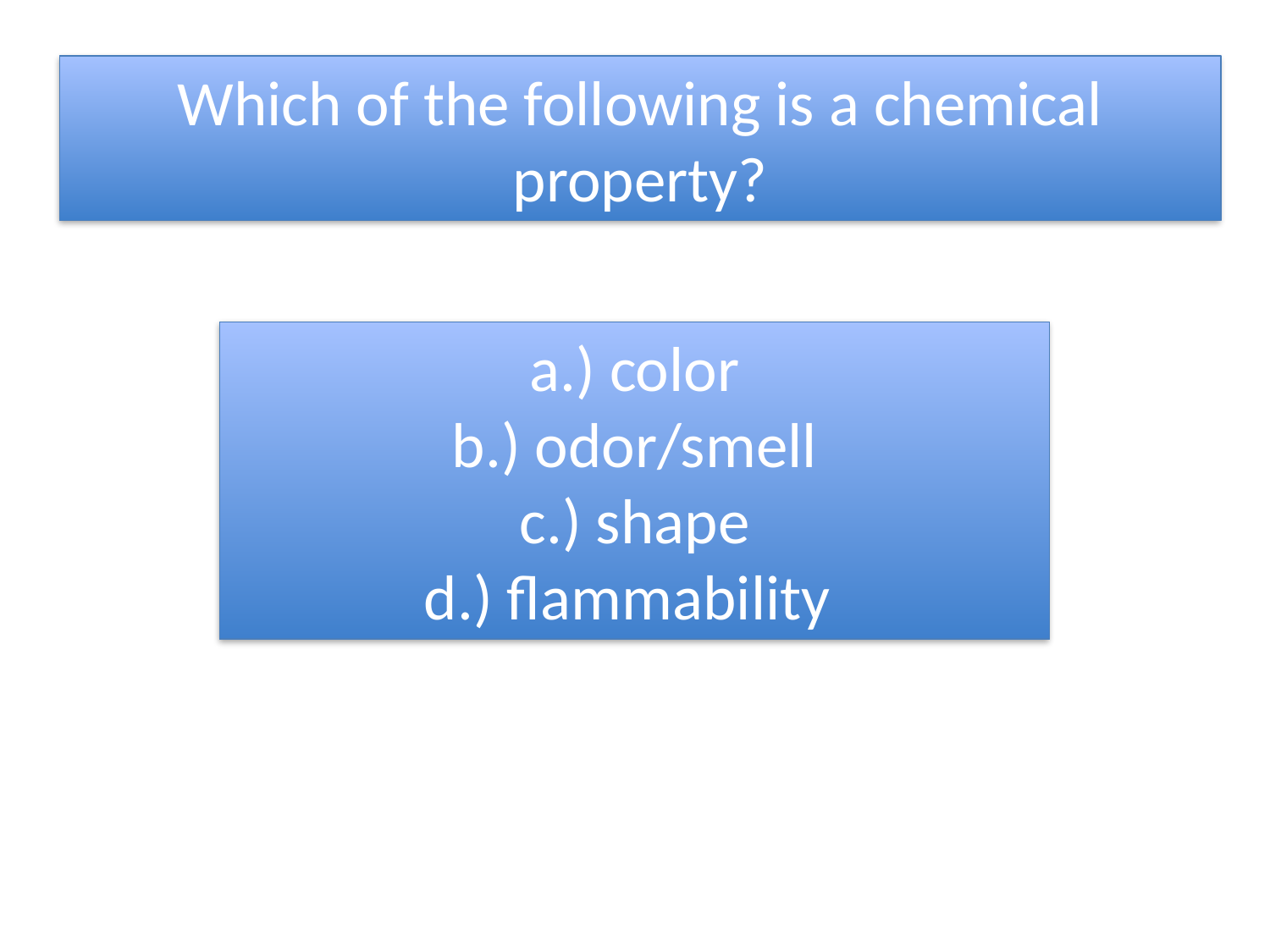

Which of the following is a chemical property?
a.) color
b.) odor/smell
c.) shape
d.) flammability